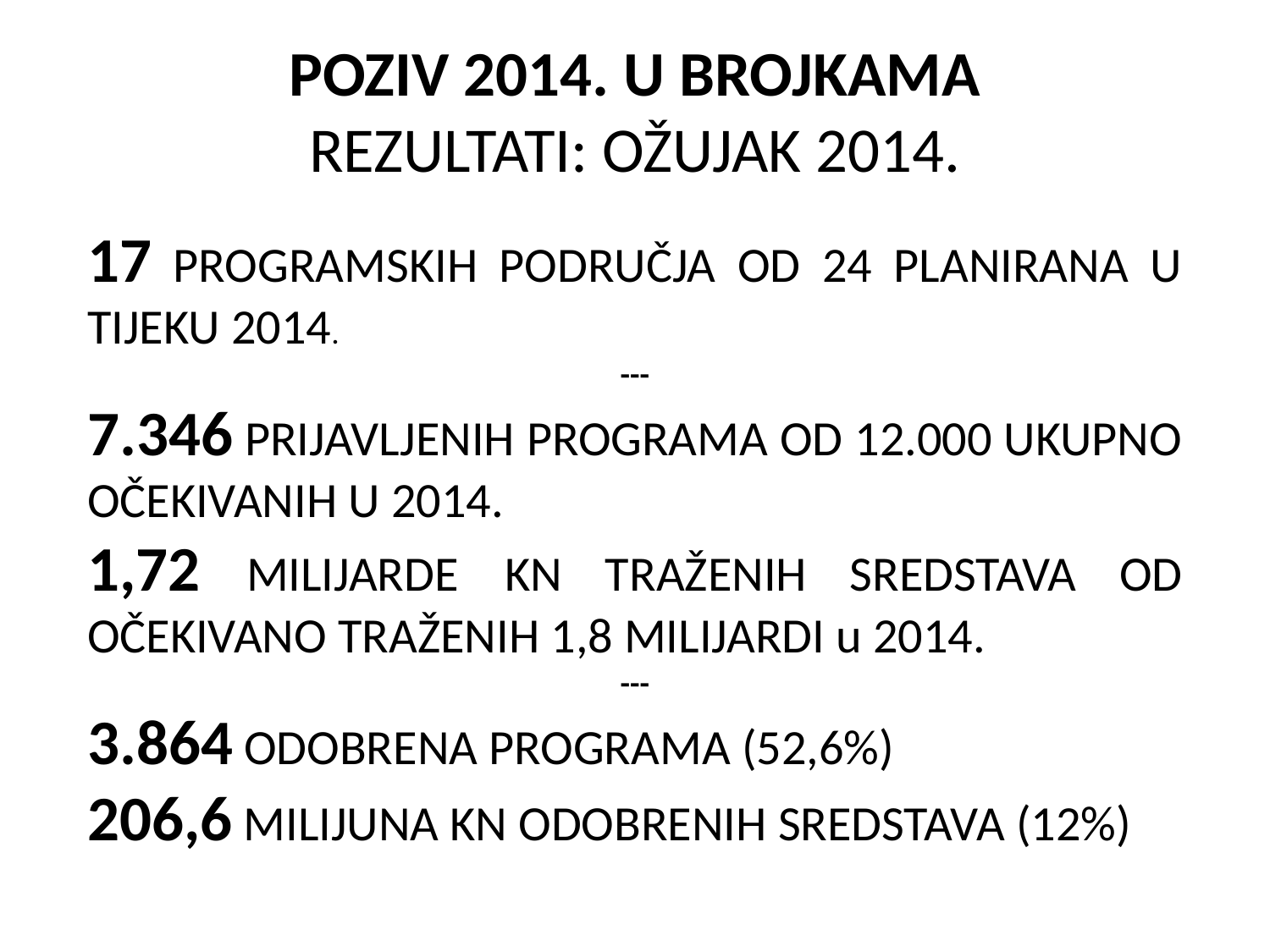

POZIV 2014. U BROJKAMA
REZULTATI: OŽUJAK 2014.

17 PROGRAMSKIH PODRUČJA OD 24 PLANIRANA U TIJEKU 2014.
---
7.346 PRIJAVLJENIH PROGRAMA OD 12.000 UKUPNO OČEKIVANIH U 2014.
1,72 MILIJARDE KN TRAŽENIH SREDSTAVA OD OČEKIVANO TRAŽENIH 1,8 MILIJARDI u 2014.
---
3.864 ODOBRENA PROGRAMA (52,6%)
206,6 MILIJUNA KN ODOBRENIH SREDSTAVA (12%)